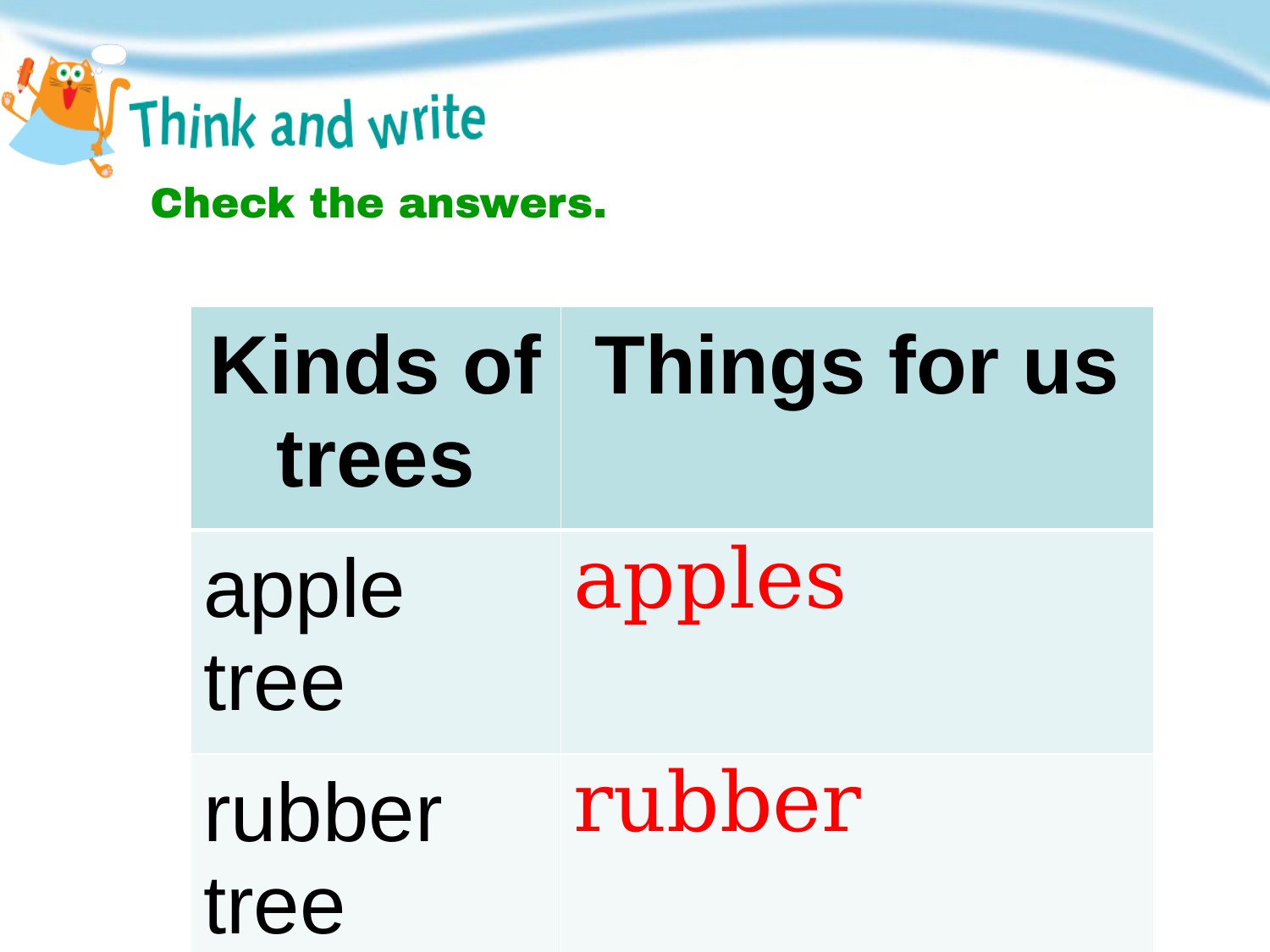

Check the answers.
| Kinds of trees | Things for us |
| --- | --- |
| apple tree | apples |
| rubber tree | rubber |
| cocoa | coconut |
| pine | furniture |
| olive | olive oil |
| … | … |